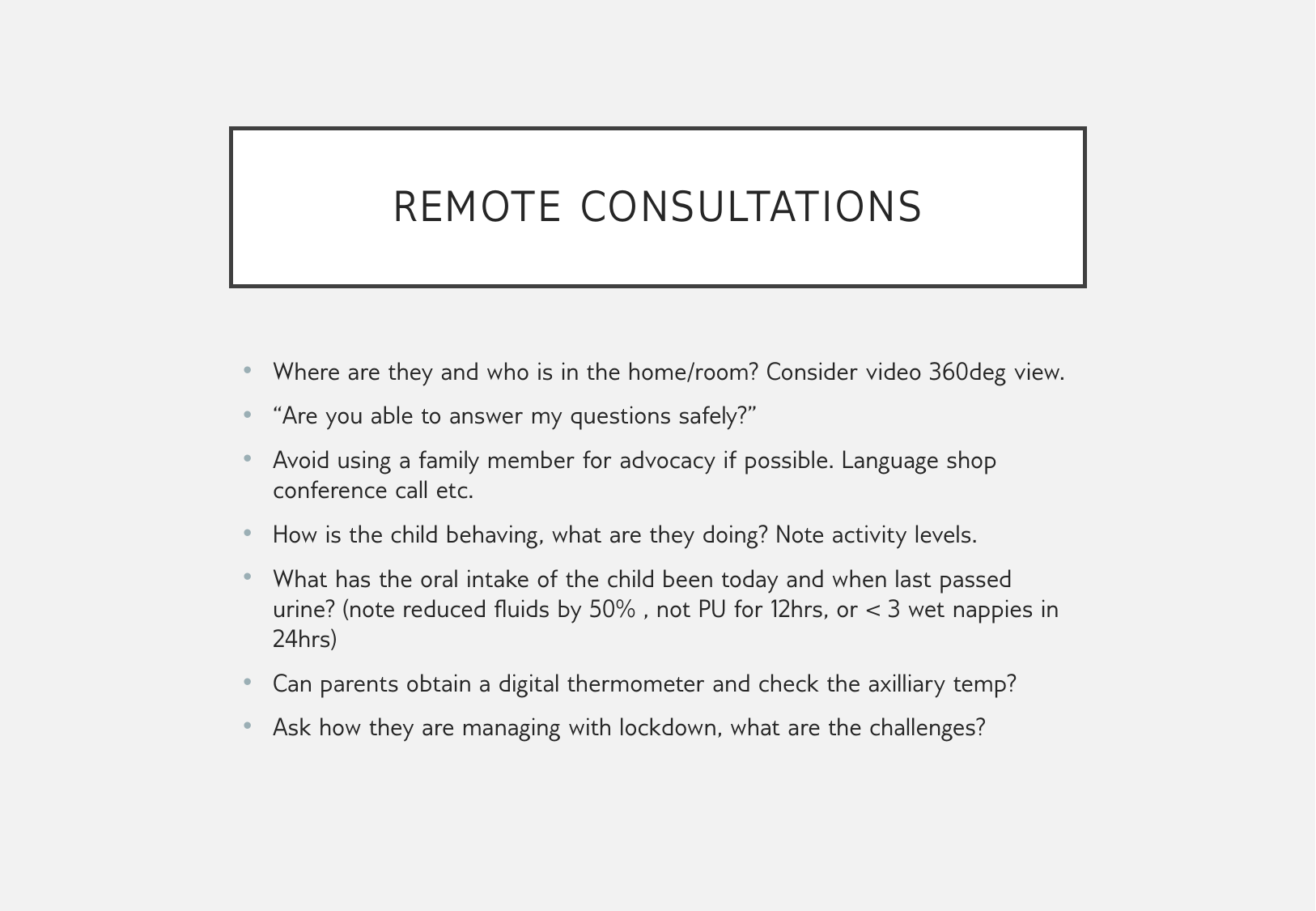

# Remote consultations
Where are they and who is in the home/room? Consider video 360deg view.
“Are you able to answer my questions safely?”
Avoid using a family member for advocacy if possible. Language shop conference call etc.
How is the child behaving, what are they doing? Note activity levels.
What has the oral intake of the child been today and when last passed urine? (note reduced fluids by 50% , not PU for 12hrs, or < 3 wet nappies in 24hrs)
Can parents obtain a digital thermometer and check the axilliary temp?
Ask how they are managing with lockdown, what are the challenges?